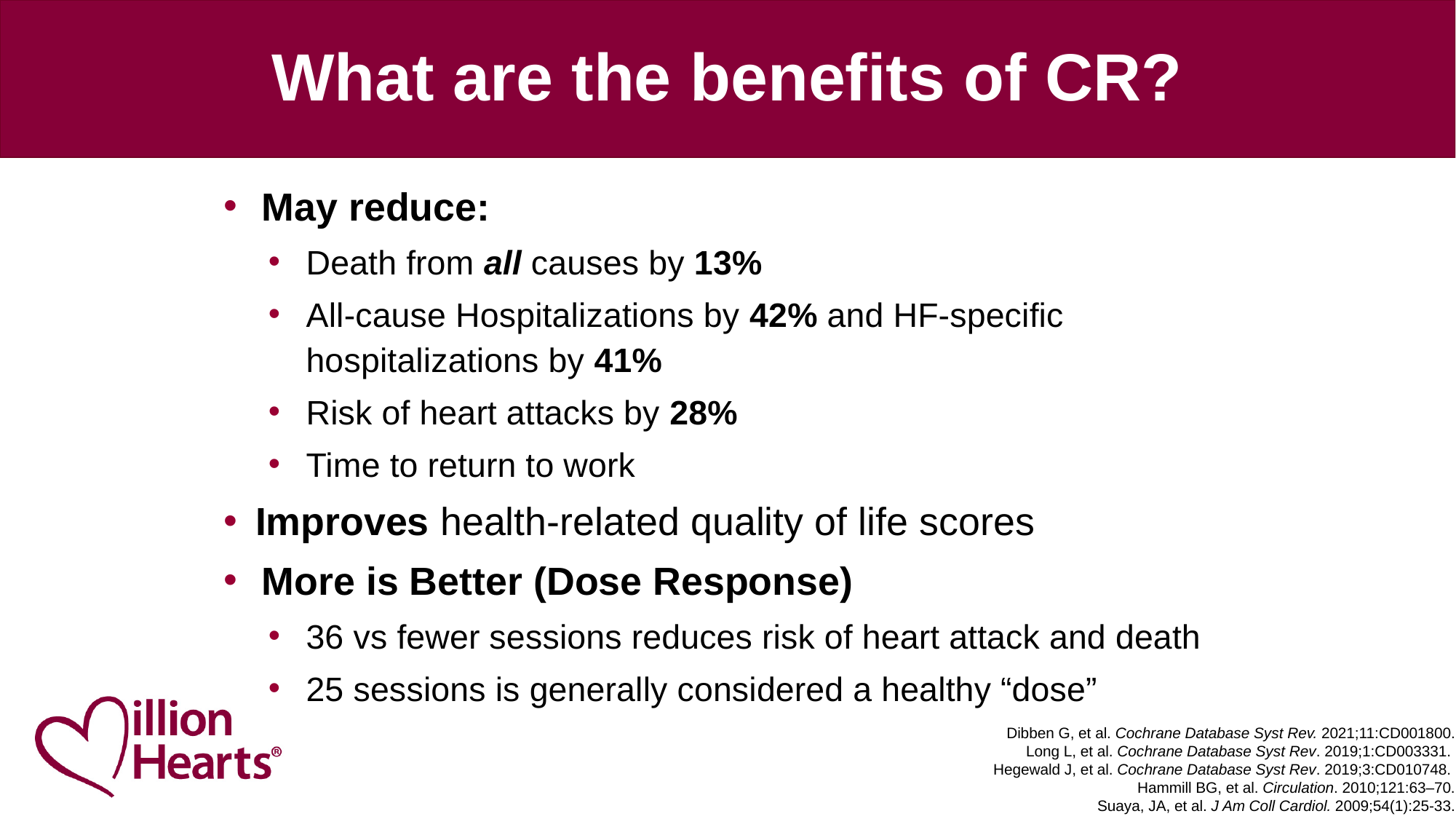

# What are the benefits of CR?
May reduce:
Death from all causes by 13%
All-cause Hospitalizations by 42% and HF-specific hospitalizations by 41%
Risk of heart attacks by 28%
Time to return to work
Improves health-related quality of life scores
More is Better (Dose Response)
36 vs fewer sessions reduces risk of heart attack and death
25 sessions is generally considered a healthy “dose”
Dibben G, et al. Cochrane Database Syst Rev. 2021;11:CD001800.
Long L, et al. Cochrane Database Syst Rev. 2019;1:CD003331.
Hegewald J, et al. Cochrane Database Syst Rev. 2019;3:CD010748.
Hammill BG, et al. Circulation. 2010;121:63–70.
Suaya, JA, et al. J Am Coll Cardiol. 2009;54(1):25-33.